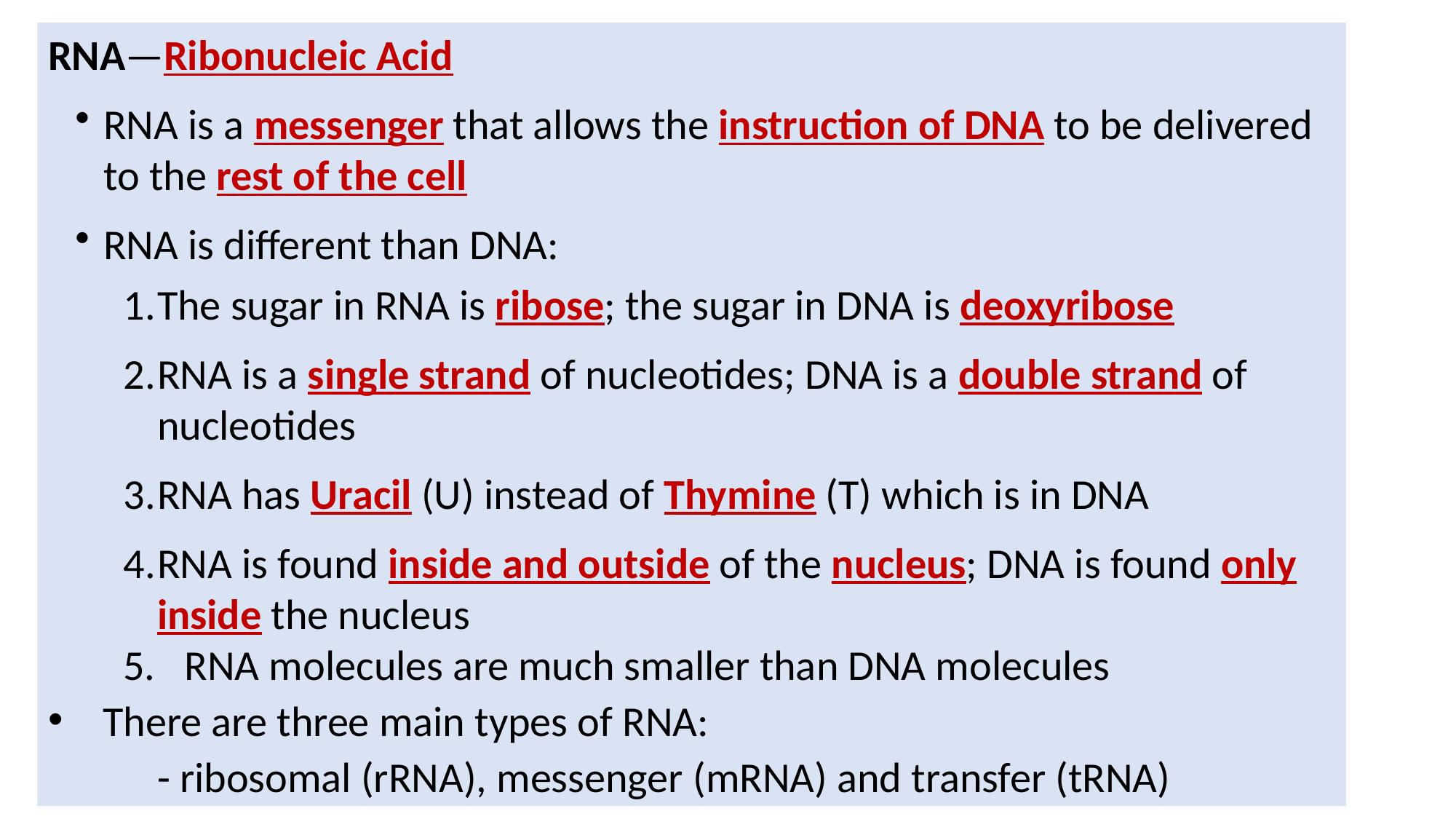

RNA—Ribonucleic Acid
RNA is a messenger that allows the instruction of DNA to be delivered to the rest of the cell
RNA is different than DNA:
The sugar in RNA is ribose; the sugar in DNA is deoxyribose
RNA is a single strand of nucleotides; DNA is a double strand of nucleotides
RNA has Uracil (U) instead of Thymine (T) which is in DNA
RNA is found inside and outside of the nucleus; DNA is found only inside the nucleus
RNA molecules are much smaller than DNA molecules
There are three main types of RNA:
	- ribosomal (rRNA), messenger (mRNA) and transfer (tRNA)